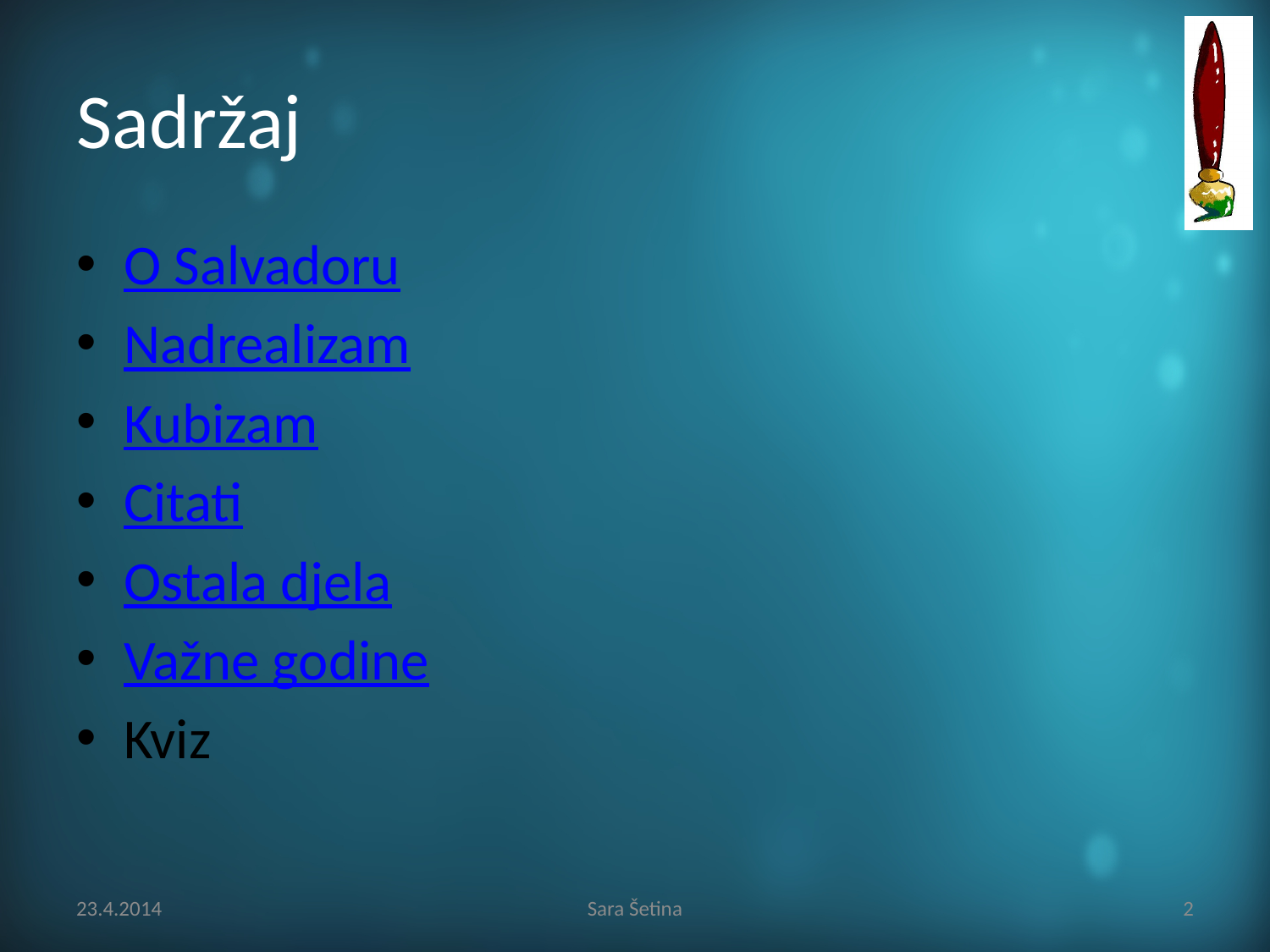

# Sadržaj
O Salvadoru
Nadrealizam
Kubizam
Citati
Ostala djela
Važne godine
Kviz
23.4.2014
Sara Šetina
2